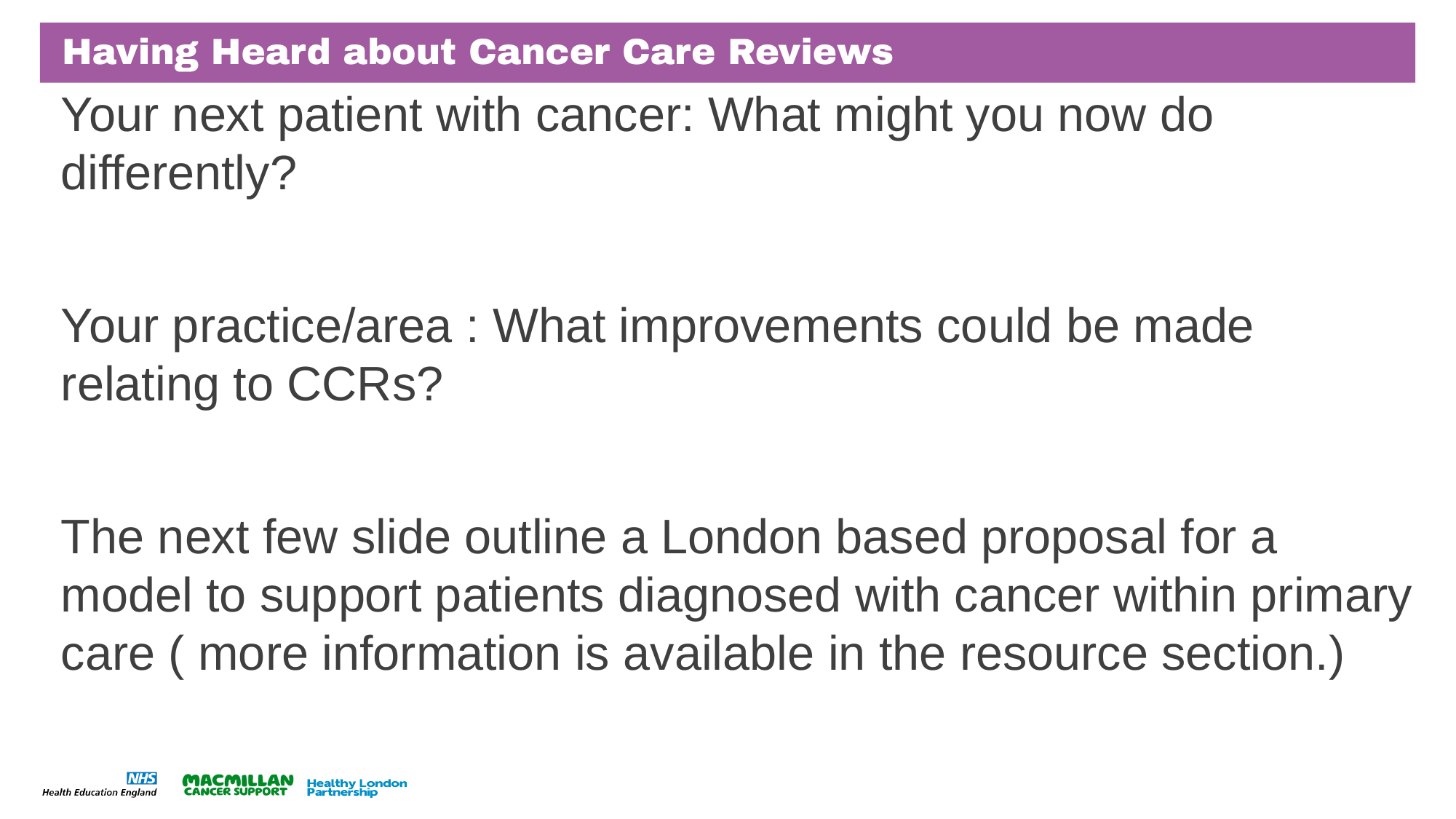

# Having Heard about Cancer Care Reviews
Your next patient with cancer: What might you now do differently?

Your practice/area : What improvements could be made relating to CCRs?

The next few slide outline a London based proposal for a model to support patients diagnosed with cancer within primary care ( more information is available in the resource section.)